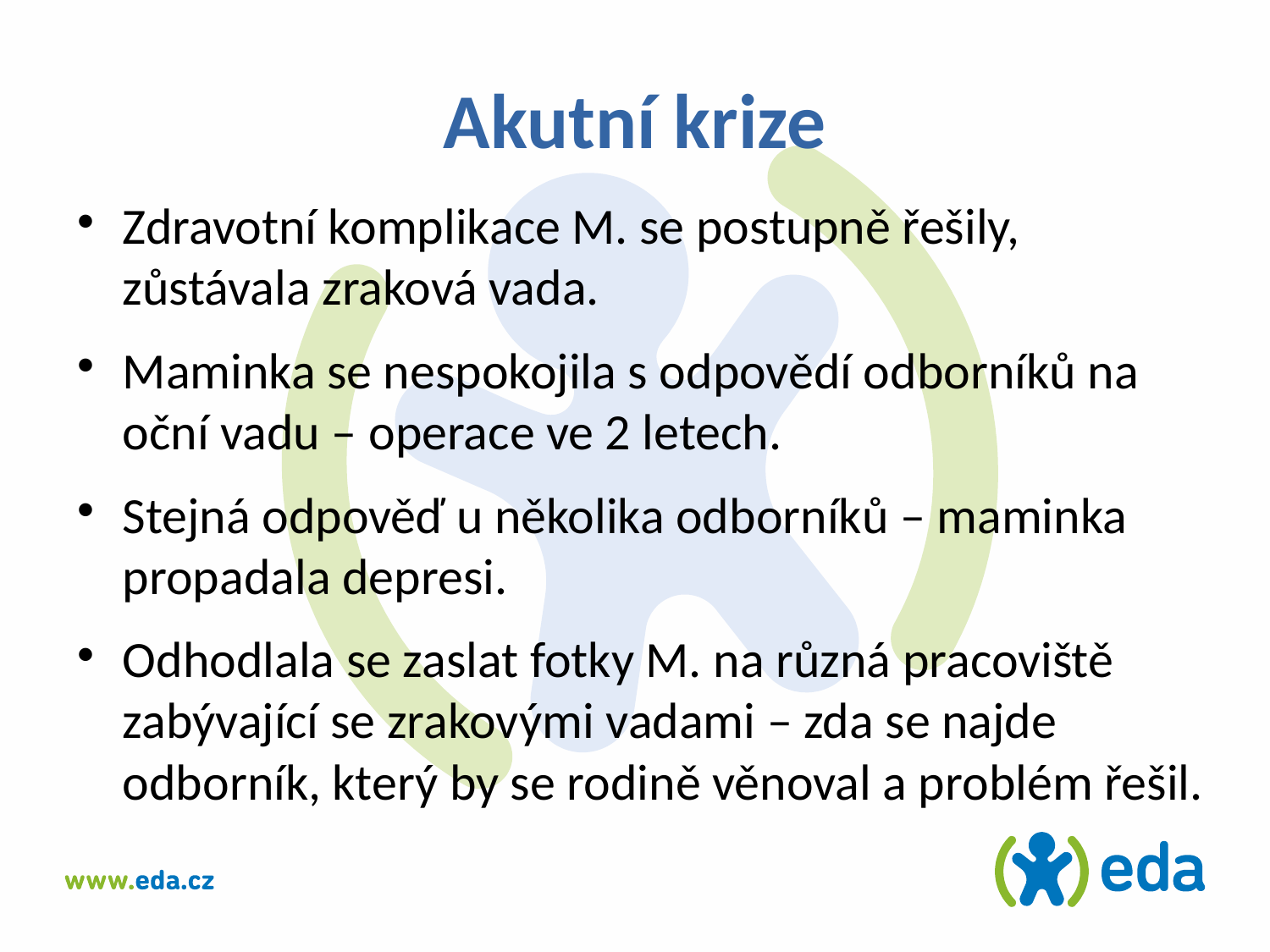

Akutní krize
Zdravotní komplikace M. se postupně řešily, zůstávala zraková vada.
Maminka se nespokojila s odpovědí odborníků na oční vadu – operace ve 2 letech.
Stejná odpověď u několika odborníků – maminka propadala depresi.
Odhodlala se zaslat fotky M. na různá pracoviště zabývající se zrakovými vadami – zda se najde odborník, který by se rodině věnoval a problém řešil.